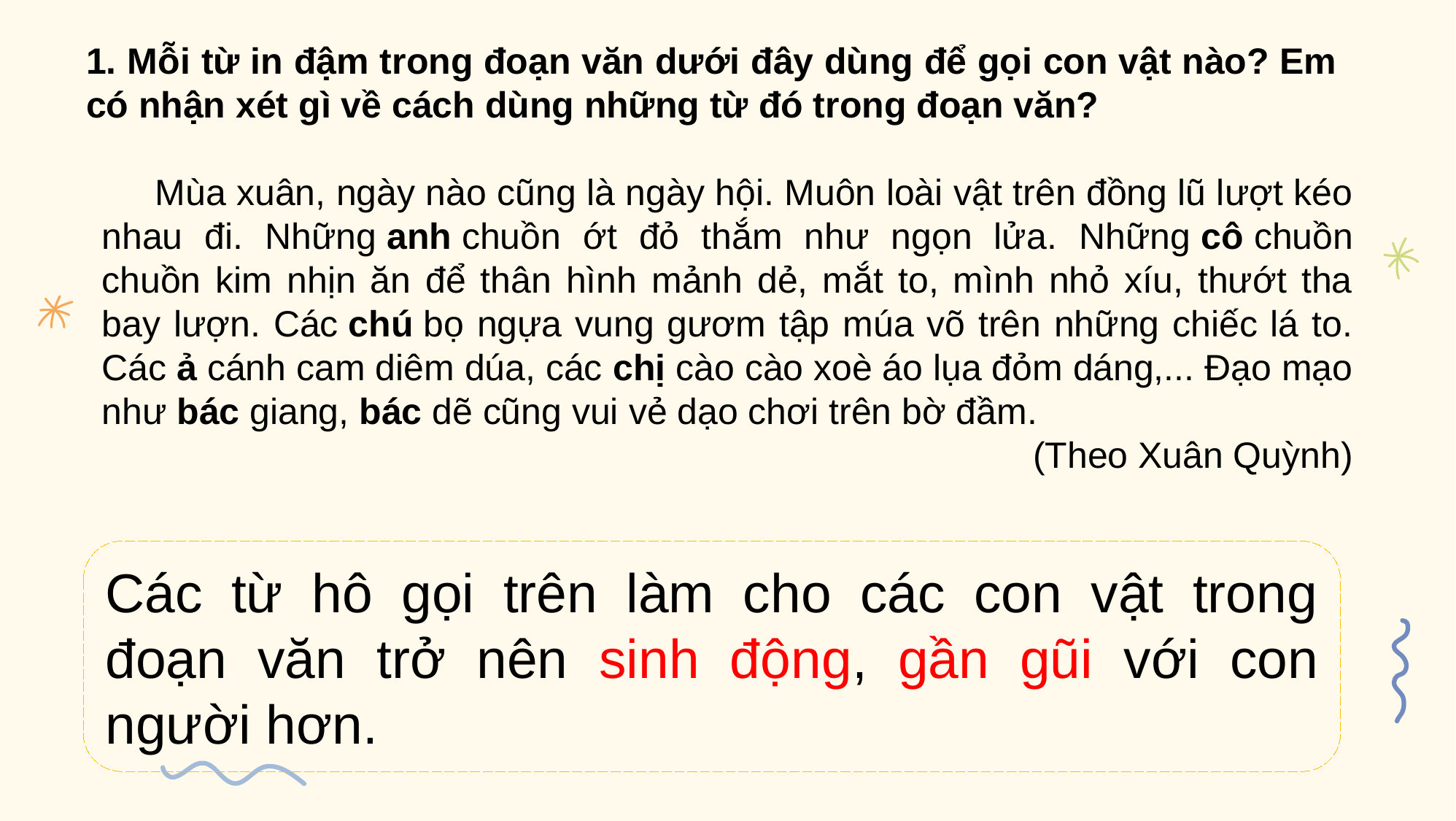

1. Mỗi từ in đậm trong đoạn văn dưới đây dùng để gọi con vật nào? Em có nhận xét gì về cách dùng những từ đó trong đoạn văn?
     Mùa xuân, ngày nào cũng là ngày hội. Muôn loài vật trên đồng lũ lượt kéo nhau đi. Những anh chuồn ớt đỏ thắm như ngọn lửa. Những cô chuồn chuồn kim nhịn ăn để thân hình mảnh dẻ, mắt to, mình nhỏ xíu, thướt tha bay lượn. Các chú bọ ngựa vung gươm tập múa võ trên những chiếc lá to. Các ả cánh cam diêm dúa, các chị cào cào xoè áo lụa đỏm dáng,... Đạo mạo như bác giang, bác dẽ cũng vui vẻ dạo chơi trên bờ đầm.
(Theo Xuân Quỳnh)
Các từ hô gọi trên làm cho các con vật trong đoạn văn trở nên sinh động, gần gũi với con người hơn.